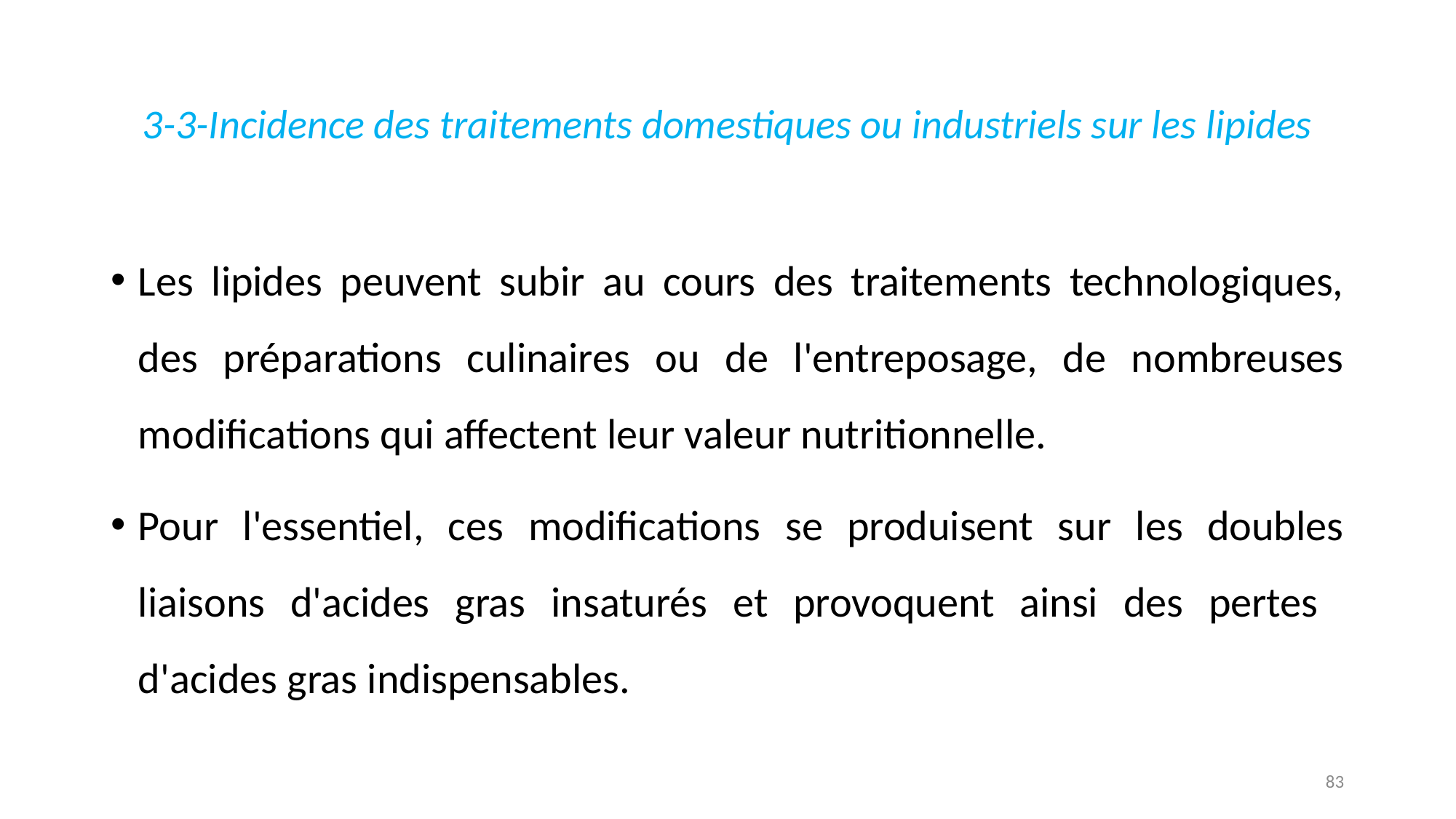

# 3-3-Incidence des traitements domestiques ou industriels sur les lipides
Les lipides peuvent subir au cours des traitements technologiques, des préparations culinaires ou de l'entreposage, de nombreuses modifications qui affectent leur valeur nutritionnelle.
Pour l'essentiel, ces modifications se produisent sur les doubles liaisons d'acides gras insaturés et provoquent ainsi des pertes  d'acides gras indispensables.
83